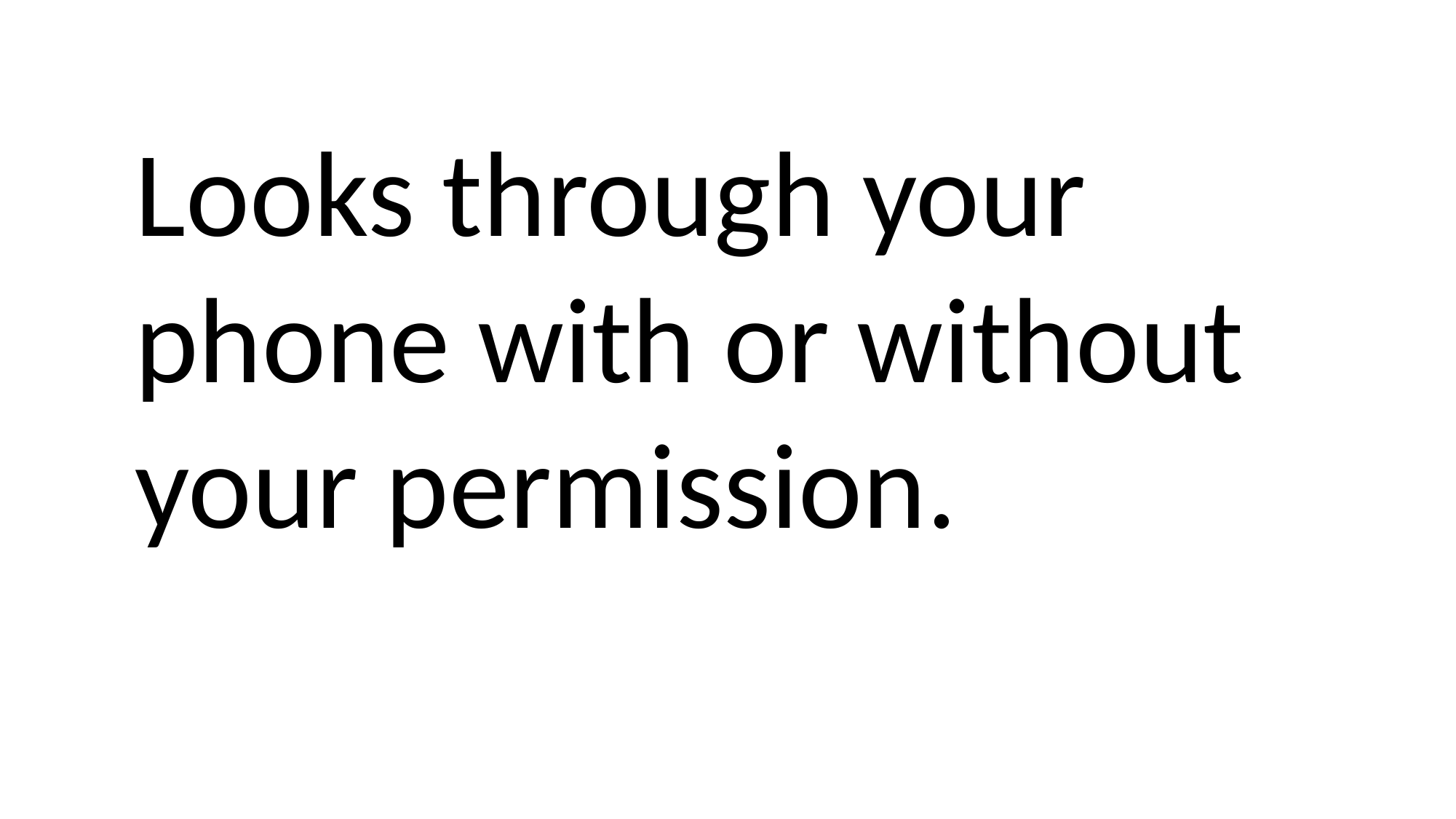

Looks through your phone with or without your permission.